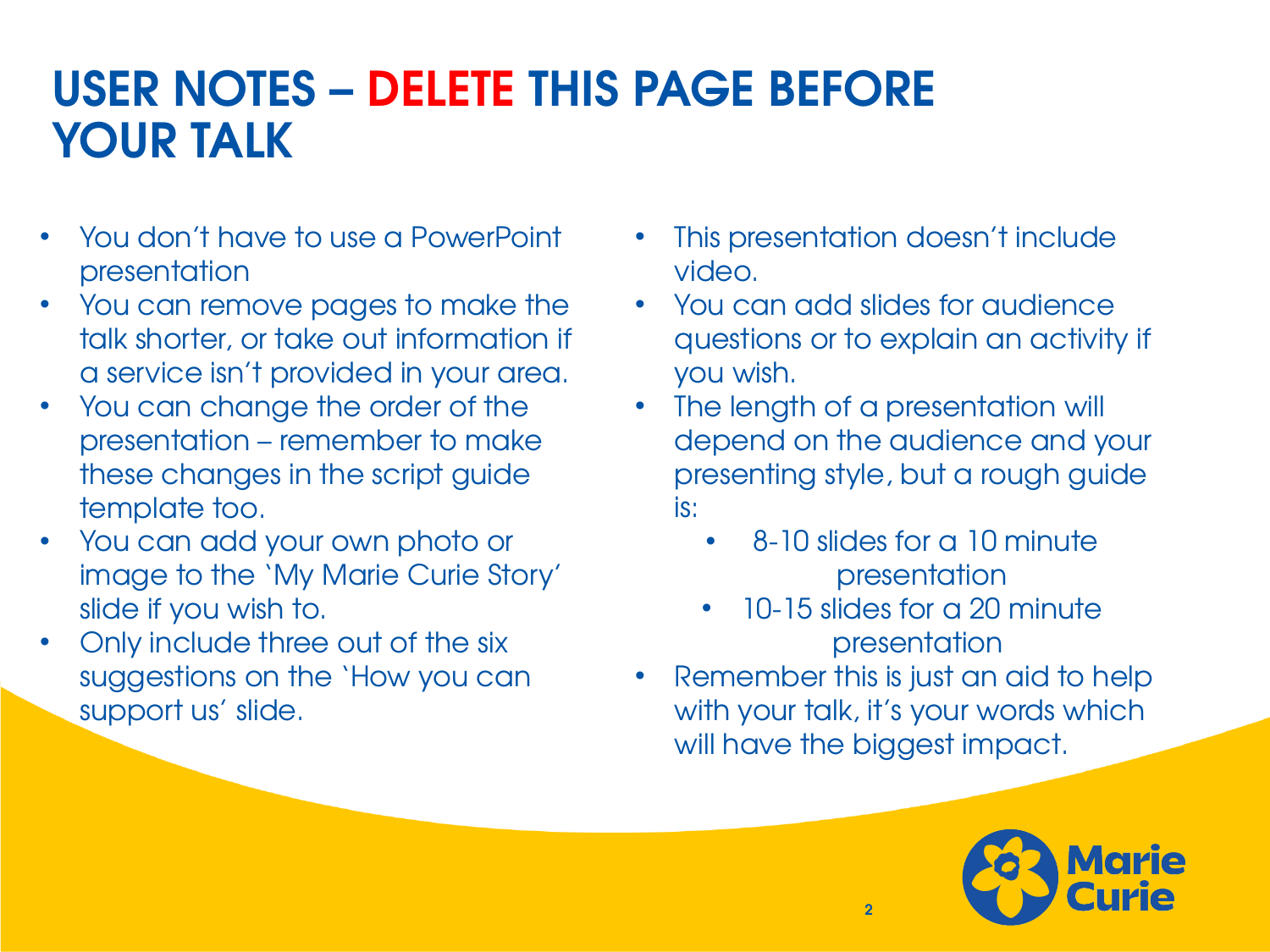

# USER NOTES – DELETE THIS PAGE BEFORE YOUR TALK
This presentation doesn’t include video.
You can add slides for audience questions or to explain an activity if you wish.
The length of a presentation will depend on the audience and your presenting style, but a rough guide is:
 8-10 slides for a 10 minute presentation
10-15 slides for a 20 minute presentation
Remember this is just an aid to help with your talk, it’s your words which will have the biggest impact.

You don’t have to use a PowerPoint presentation
You can remove pages to make the talk shorter, or take out information if a service isn’t provided in your area.
You can change the order of the presentation – remember to make these changes in the script guide template too.
You can add your own photo or image to the ‘My Marie Curie Story’ slide if you wish to.
Only include three out of the six  suggestions on the ‘How you can support us’ slide.

2